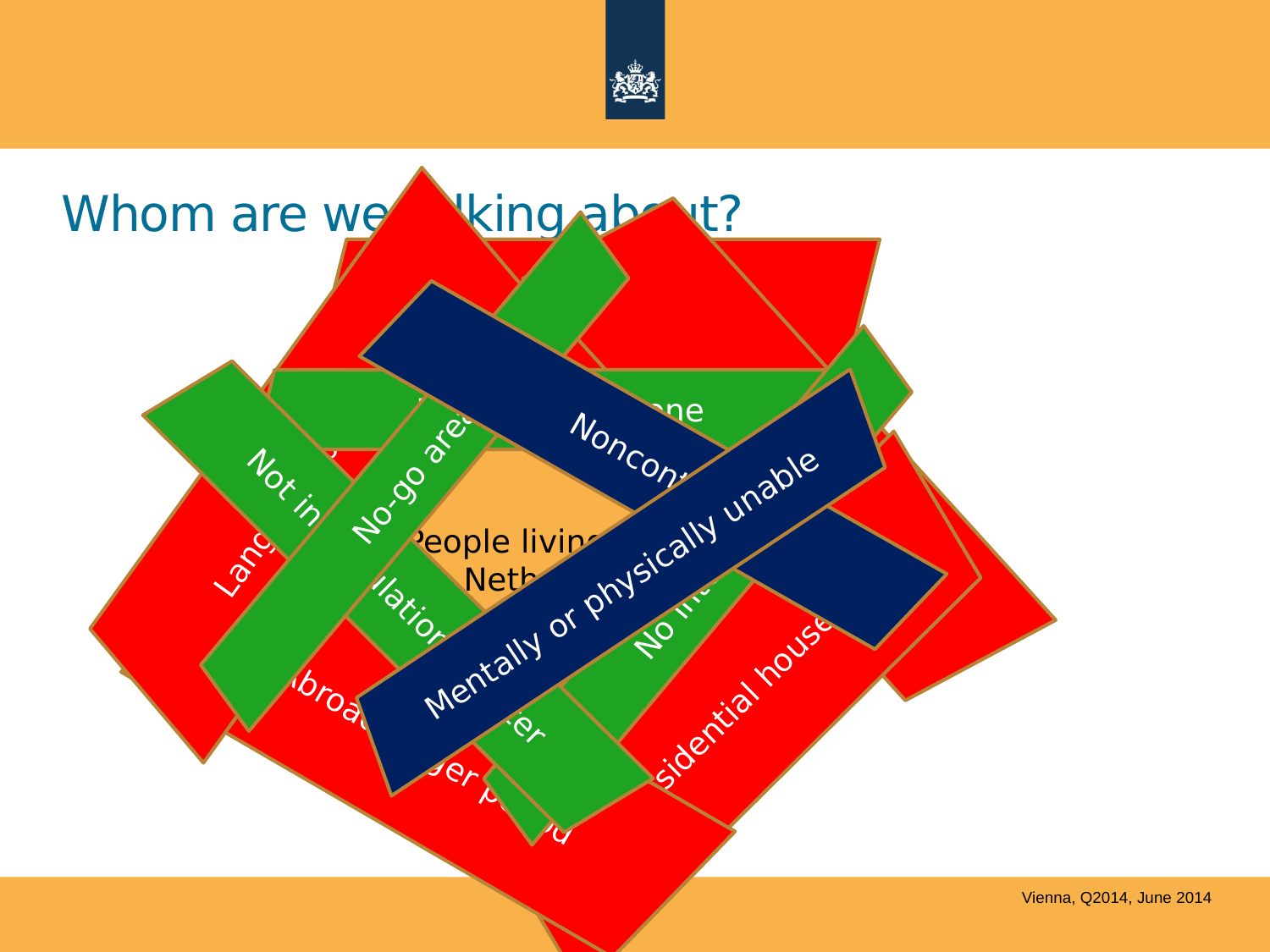

# Whom are we talking about?
Non-citizens
People living in The Netherlands
Age limits
No landline phone
Language problems
Noncontact
No-go area
Mentally or physically unable
No internet
Not in population register
Non-residential households
Abroad longer period